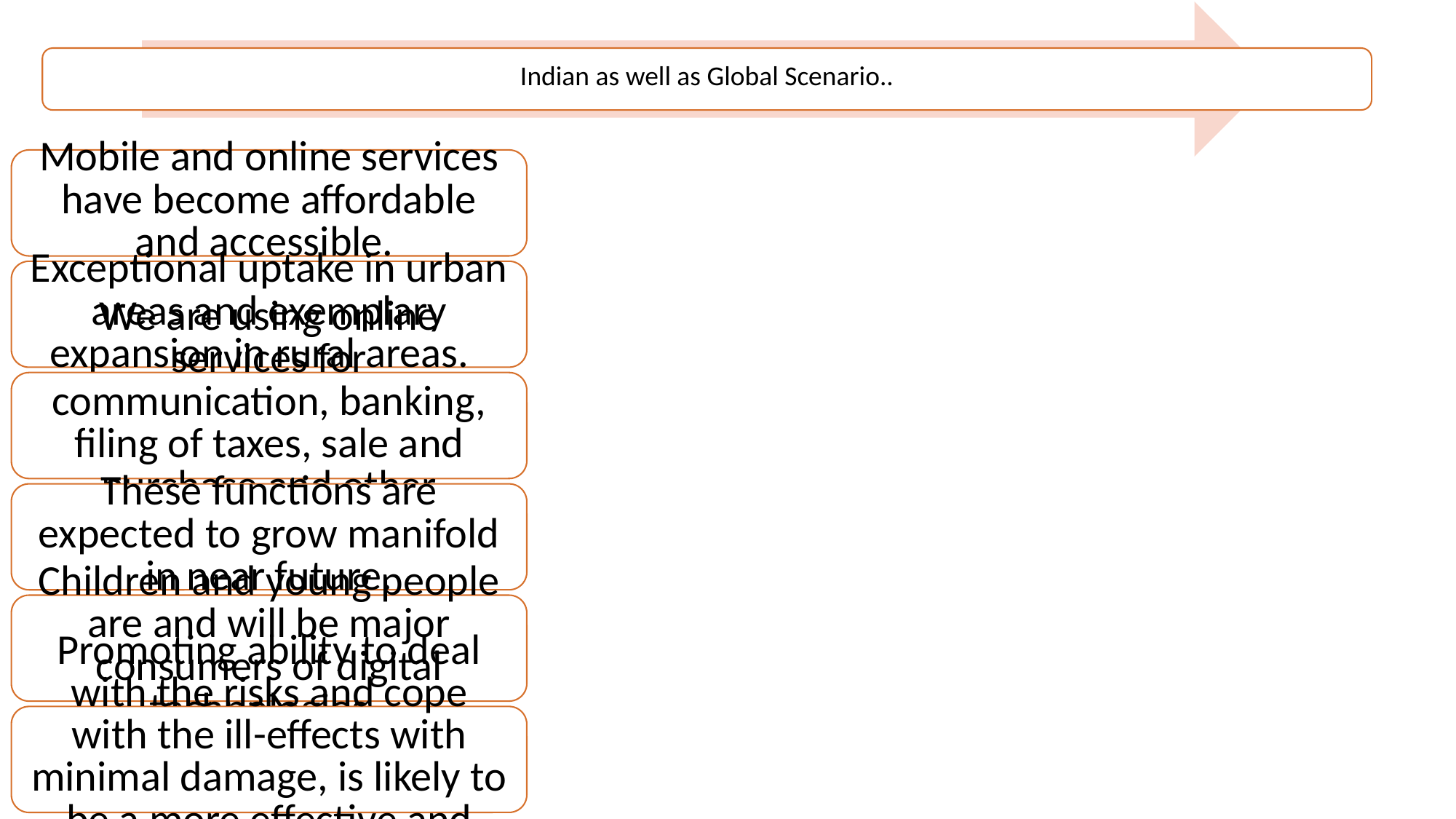

Indian as well as Global Scenario..
Mobile and online services have become affordable and accessible.